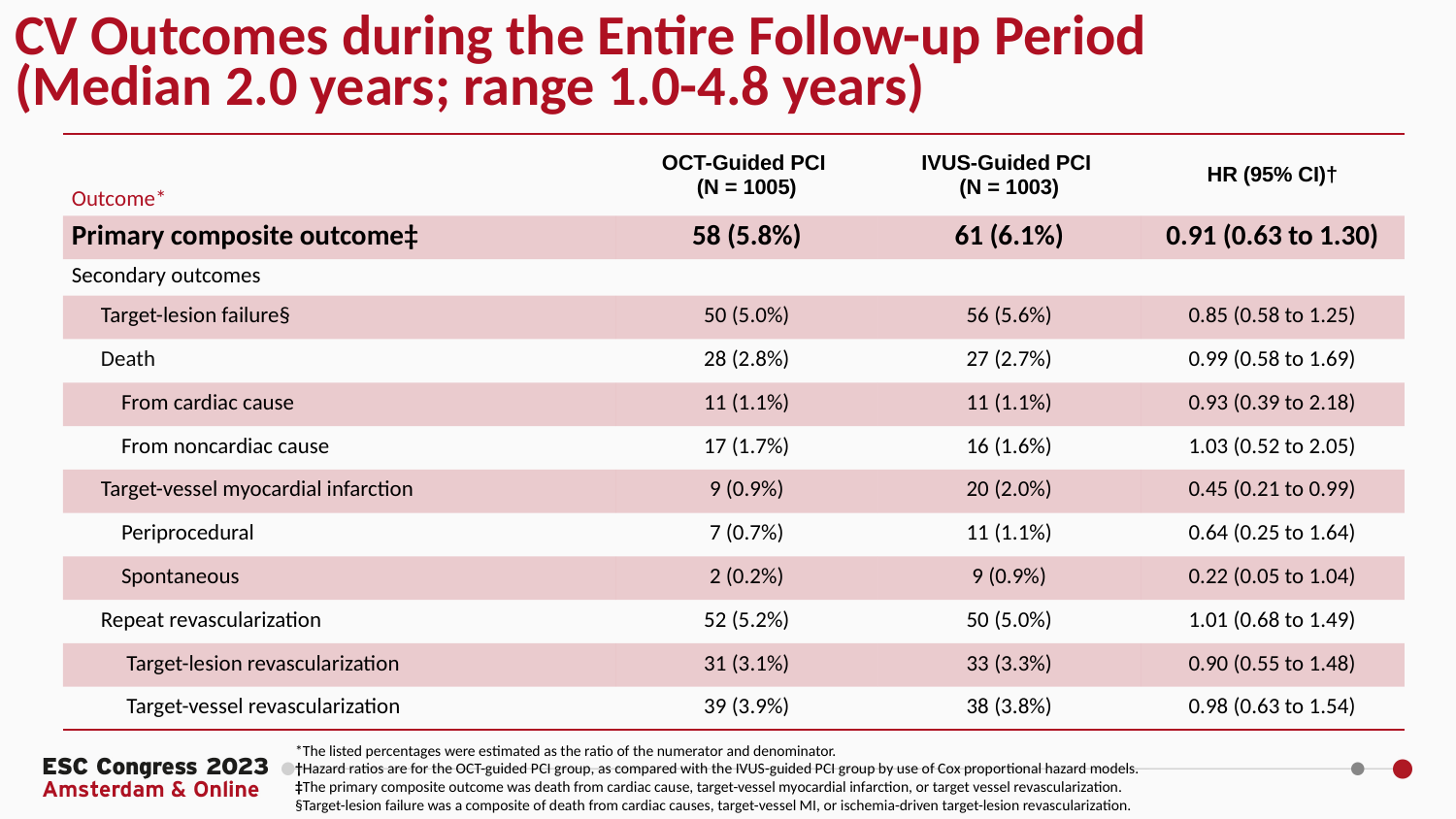

CV Outcomes during the Entire Follow-up Period
(Median 2.0 years; range 1.0-4.8 years)
| Outcome\* | OCT-Guided PCI (N = 1005) | IVUS-Guided PCI (N = 1003) | HR (95% CI)† |
| --- | --- | --- | --- |
| Primary composite outcome‡ | 58 (5.8%) | 61 (6.1%) | 0.91 (0.63 to 1.30) |
| Secondary outcomes |  |  |  |
| Target-lesion failure§ | 50 (5.0%) | 56 (5.6%) | 0.85 (0.58 to 1.25) |
| Death | 28 (2.8%) | 27 (2.7%) | 0.99 (0.58 to 1.69) |
| From cardiac cause | 11 (1.1%) | 11 (1.1%) | 0.93 (0.39 to 2.18) |
| From noncardiac cause | 17 (1.7%) | 16 (1.6%) | 1.03 (0.52 to 2.05) |
| Target-vessel myocardial infarction | 9 (0.9%) | 20 (2.0%) | 0.45 (0.21 to 0.99) |
| Periprocedural | 7 (0.7%) | 11 (1.1%) | 0.64 (0.25 to 1.64) |
| Spontaneous | 2 (0.2%) | 9 (0.9%) | 0.22 (0.05 to 1.04) |
| Repeat revascularization | 52 (5.2%) | 50 (5.0%) | 1.01 (0.68 to 1.49) |
| Target-lesion revascularization | 31 (3.1%) | 33 (3.3%) | 0.90 (0.55 to 1.48) |
| Target-vessel revascularization | 39 (3.9%) | 38 (3.8%) | 0.98 (0.63 to 1.54) |
*The listed percentages were estimated as the ratio of the numerator and denominator.
†Hazard ratios are for the OCT-guided PCI group, as compared with the IVUS-guided PCI group by use of Cox proportional hazard models.
‡The primary composite outcome was death from cardiac cause, target-vessel myocardial infarction, or target vessel revascularization.
§Target-lesion failure was a composite of death from cardiac causes, target-vessel MI, or ischemia-driven target-lesion revascularization.